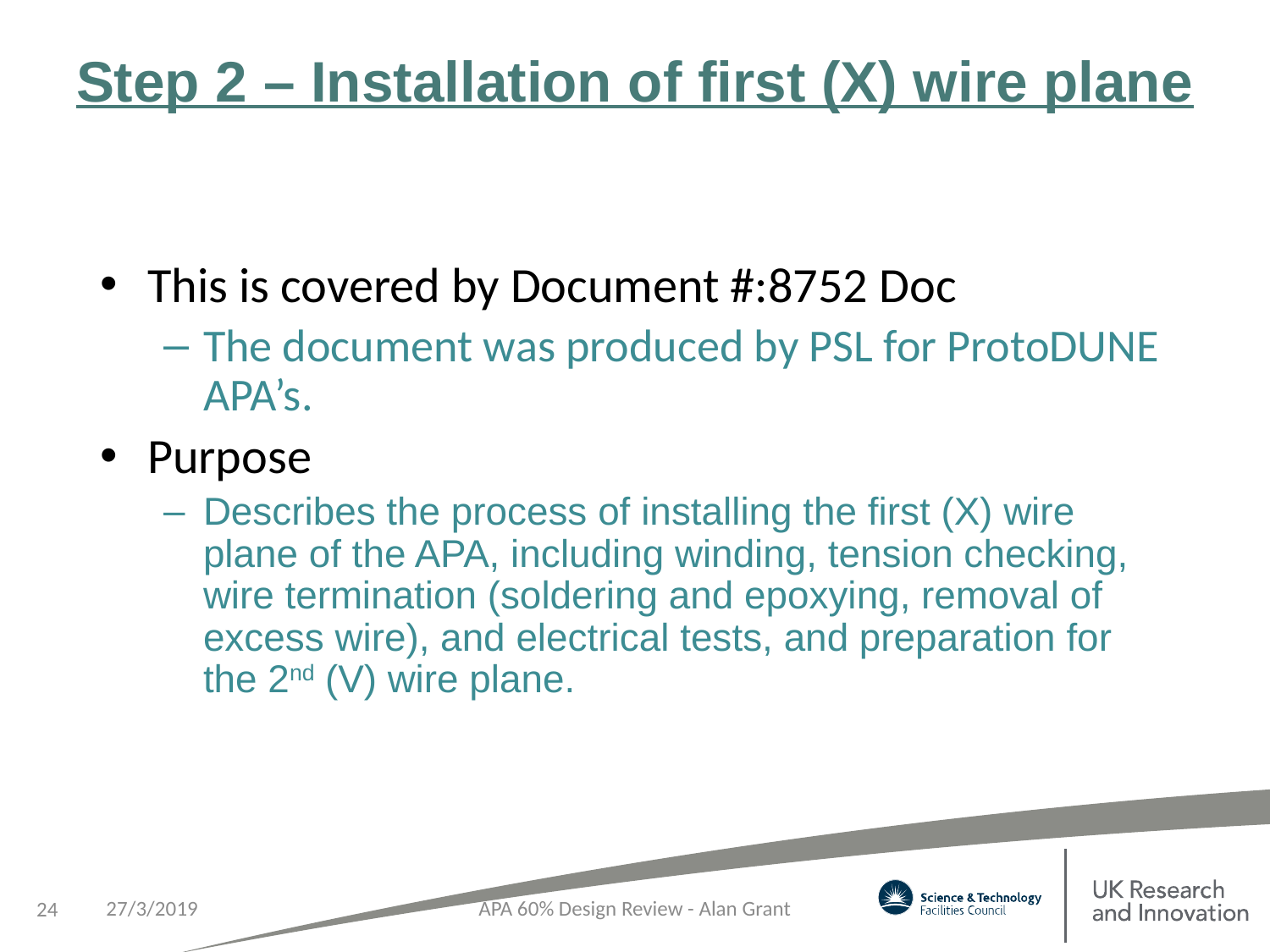

# Step 2 – Installation of first (X) wire plane
This is covered by Document #:8752 Doc
The document was produced by PSL for ProtoDUNE APA’s.
Purpose
Describes the process of installing the first (X) wire plane of the APA, including winding, tension checking, wire termination (soldering and epoxying, removal of excess wire), and electrical tests, and preparation for the 2nd (V) wire plane.

27/3/2019
APA 60% Design Review - Alan Grant
24